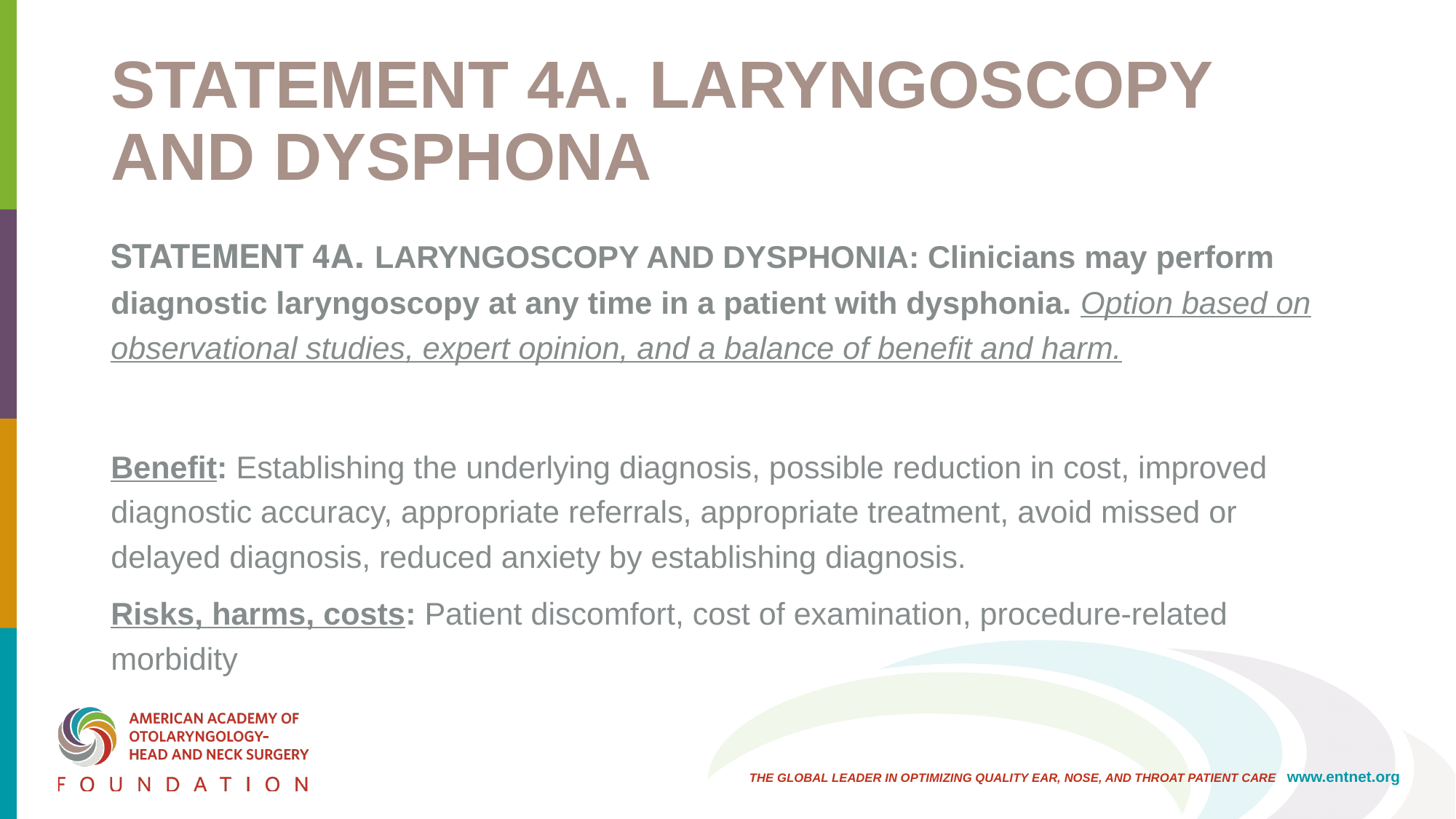

# STATEMENT 4A. LARYNGOSCOPY AND DYSPHONA
STATEMENT 4A. LARYNGOSCOPY AND DYSPHONIA: Clinicians may perform diagnostic laryngoscopy at any time in a patient with dysphonia. Option based on observational studies, expert opinion, and a balance of benefit and harm.

Benefit: Establishing the underlying diagnosis, possible reduction in cost, improved diagnostic accuracy, appropriate referrals, appropriate treatment, avoid missed or delayed diagnosis, reduced anxiety by establishing diagnosis.
Risks, harms, costs: Patient discomfort, cost of examination, procedure-related morbidity